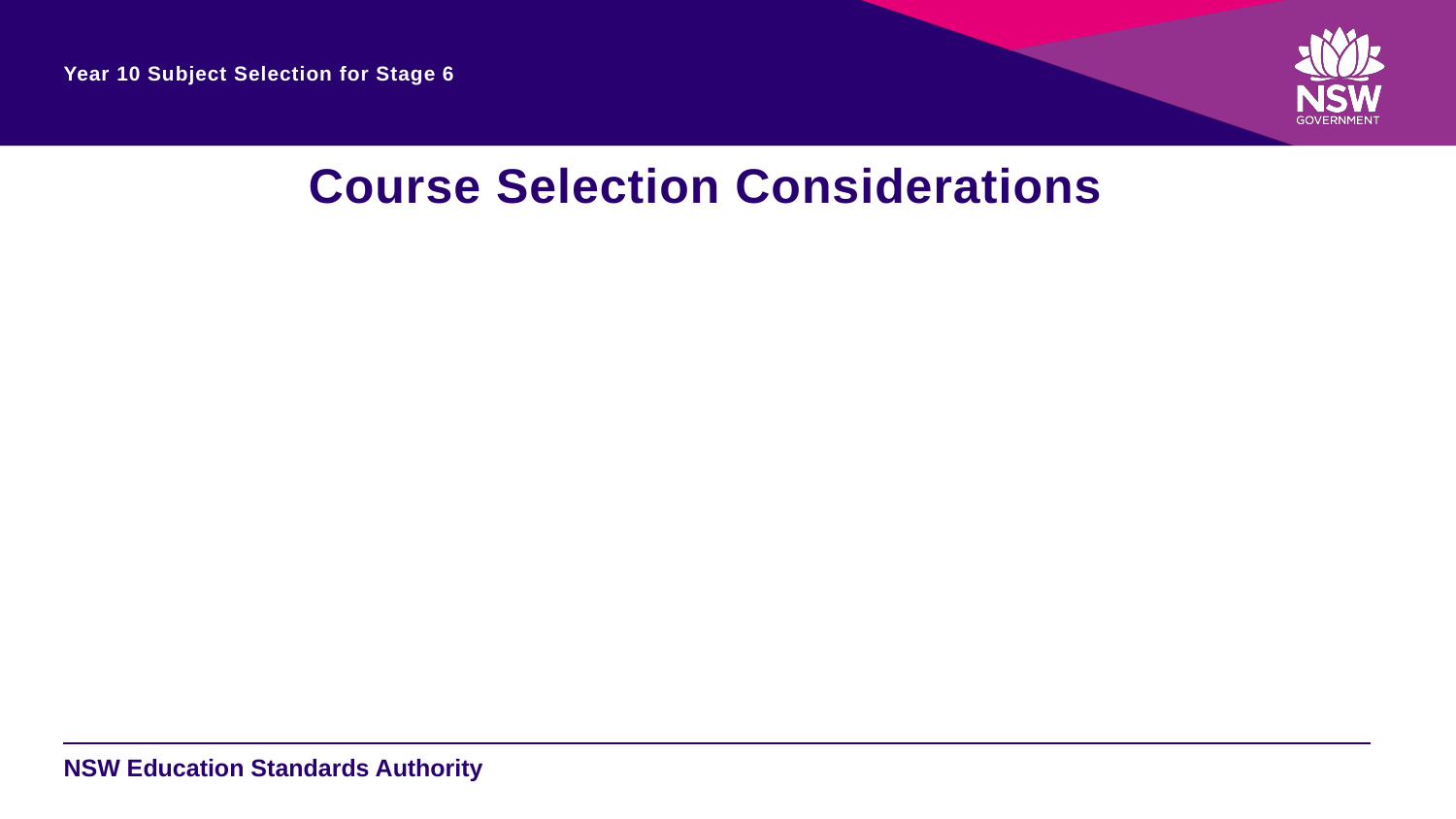

Year 10 Subject Selection for Stage 6

Course Selection Considerations
Abilities
Interests/Motivation
Career aspirations and needs
Syllabus requirements - Practical/Major work components
Subject combinations
Other commitments